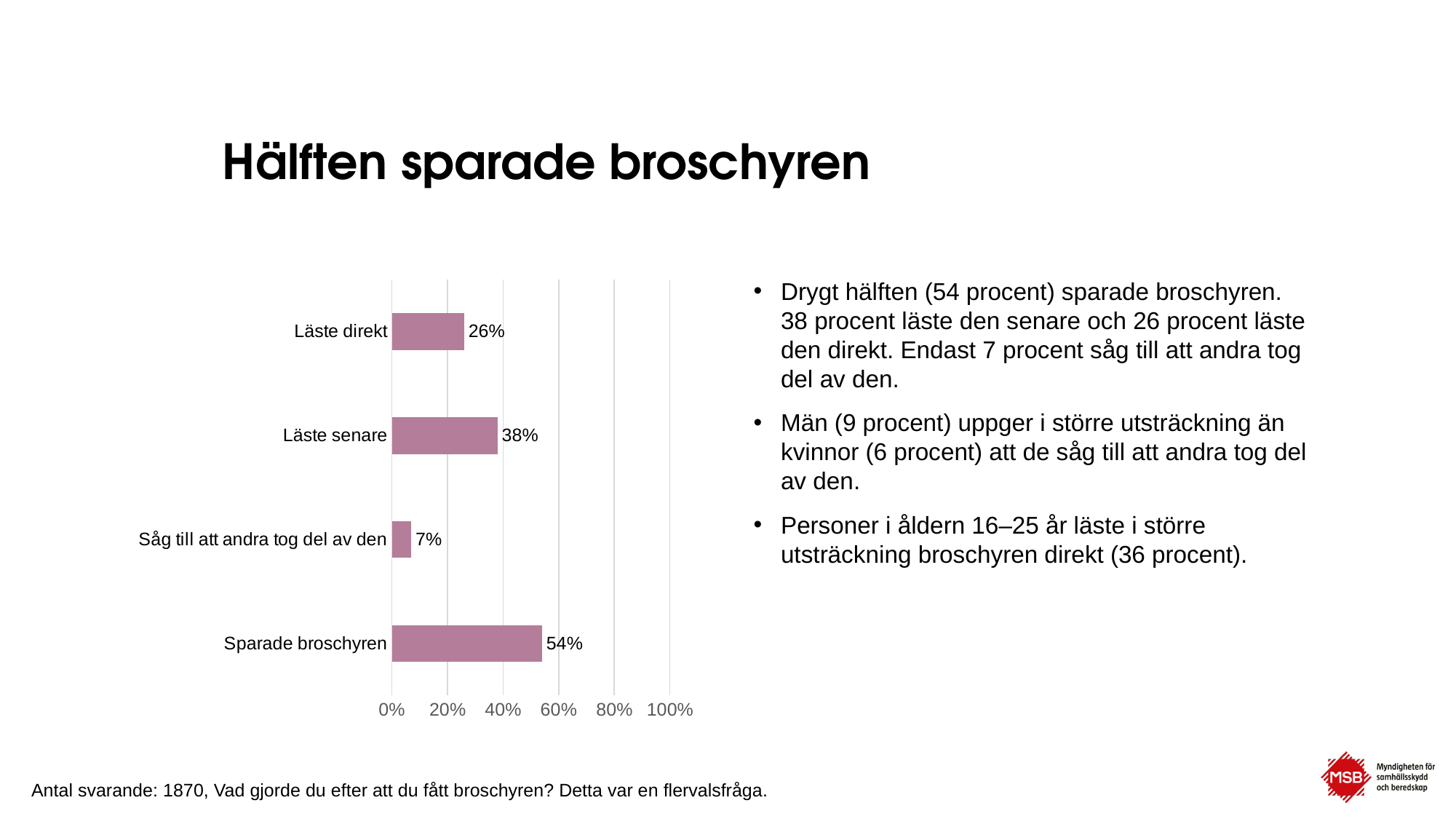

# Hälften sparade broschyren
Drygt hälften (54 procent) sparade broschyren. 38 procent läste den senare och 26 procent läste den direkt. Endast 7 procent såg till att andra tog del av den.
Män (9 procent) uppger i större utsträckning än kvinnor (6 procent) att de såg till att andra tog del av den.
Personer i åldern 16–25 år läste i större utsträckning broschyren direkt (36 procent).

### Chart

| Category | 2025 |
|---|---|
| Sparade broschyren | 0.54 |
| Såg till att andra tog del av den | 0.07 |
| Läste senare | 0.38 |
| Läste direkt | 0.26 |
Antal svarande: 1870, Vad gjorde du efter att du fått broschyren? Detta var en flervalsfråga.